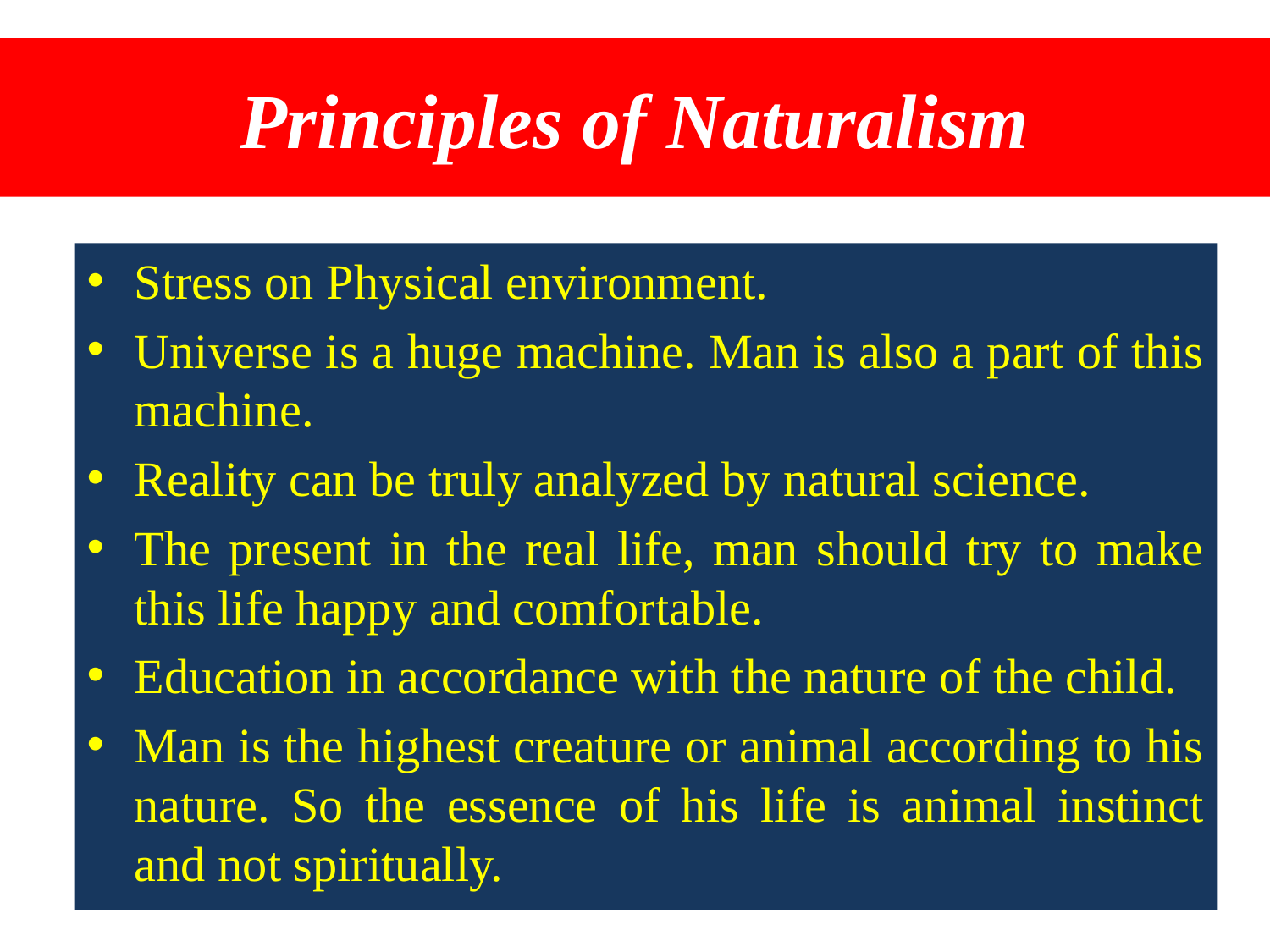

# Principles of Naturalism
Stress on Physical environment.
Universe is a huge machine. Man is also a part of this machine.
Reality can be truly analyzed by natural science.
The present in the real life, man should try to make this life happy and comfortable.
Education in accordance with the nature of the child.
Man is the highest creature or animal according to his nature. So the essence of his life is animal instinct and not spiritually.